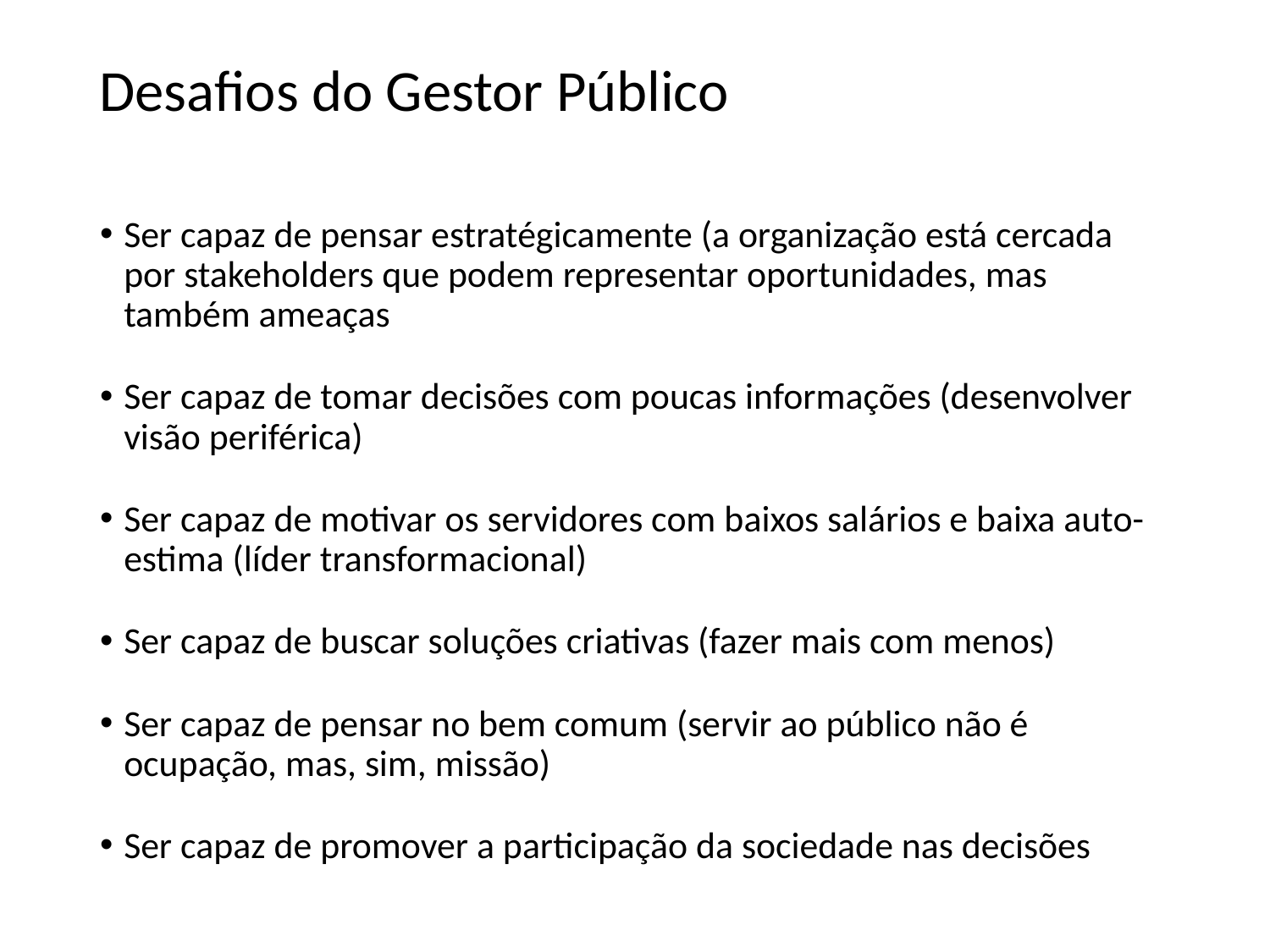

# Desafios do Gestor Público
Ser capaz de pensar estratégicamente (a organização está cercada por stakeholders que podem representar oportunidades, mas também ameaças
Ser capaz de tomar decisões com poucas informações (desenvolver visão periférica)
Ser capaz de motivar os servidores com baixos salários e baixa auto-estima (líder transformacional)
Ser capaz de buscar soluções criativas (fazer mais com menos)
Ser capaz de pensar no bem comum (servir ao público não é ocupação, mas, sim, missão)
Ser capaz de promover a participação da sociedade nas decisões